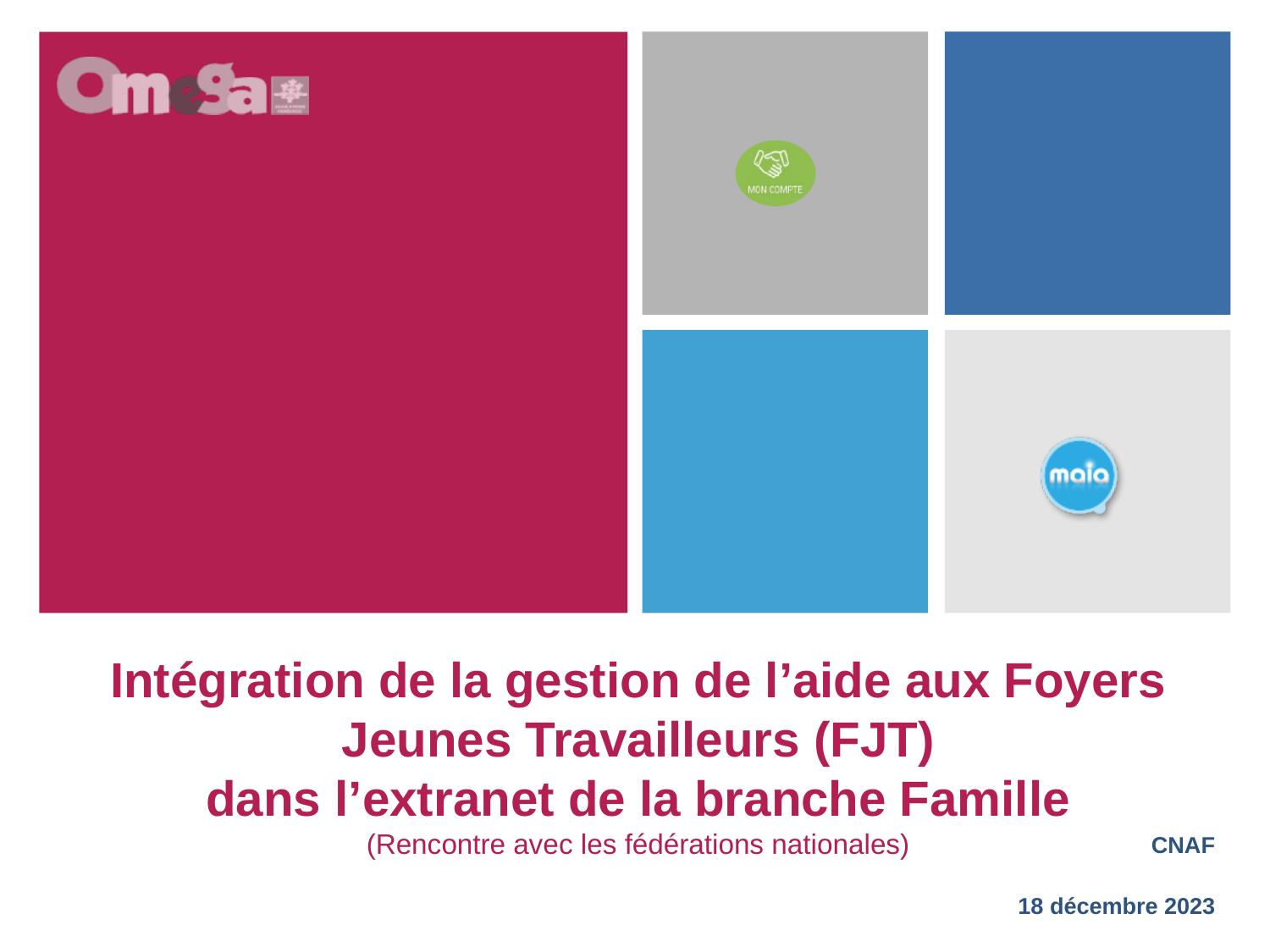

# Intégration de la gestion de l’aide aux Foyers Jeunes Travailleurs (FJT) dans l’extranet de la branche Famille (Rencontre avec les fédérations nationales)
CNAF

 18 décembre 2023